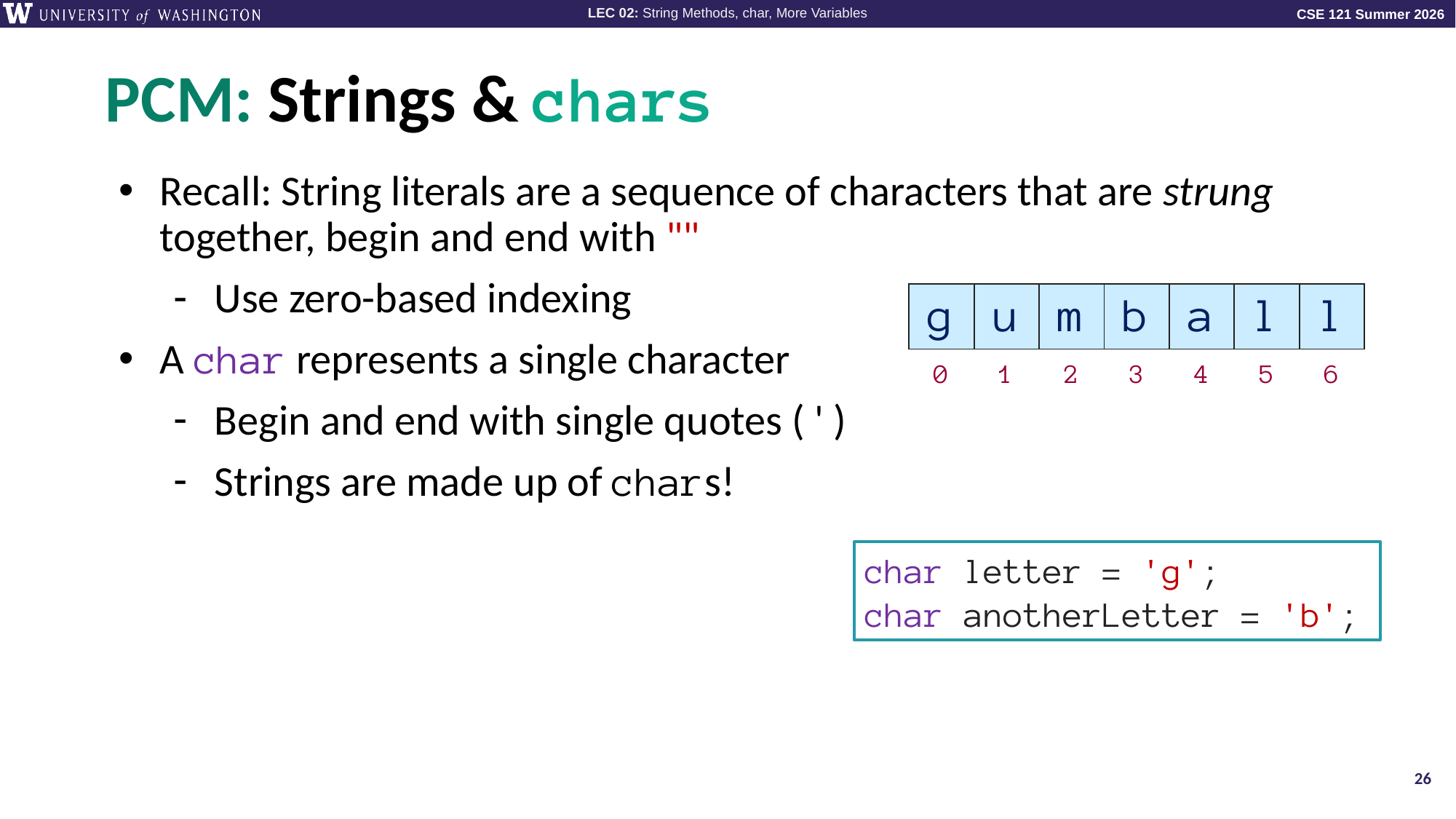

# PCM: Strings & chars
Recall: String literals are a sequence of characters that are strung together, begin and end with ""
Use zero-based indexing
A char represents a single character
Begin and end with single quotes ( ' )
Strings are made up of chars!

| g | u | m | b | a | l | l |
| --- | --- | --- | --- | --- | --- | --- |
| 0 | 1 | 2 | 3 | 4 | 5 | 6 |
char letter = 'g';
char anotherLetter = 'b';
26